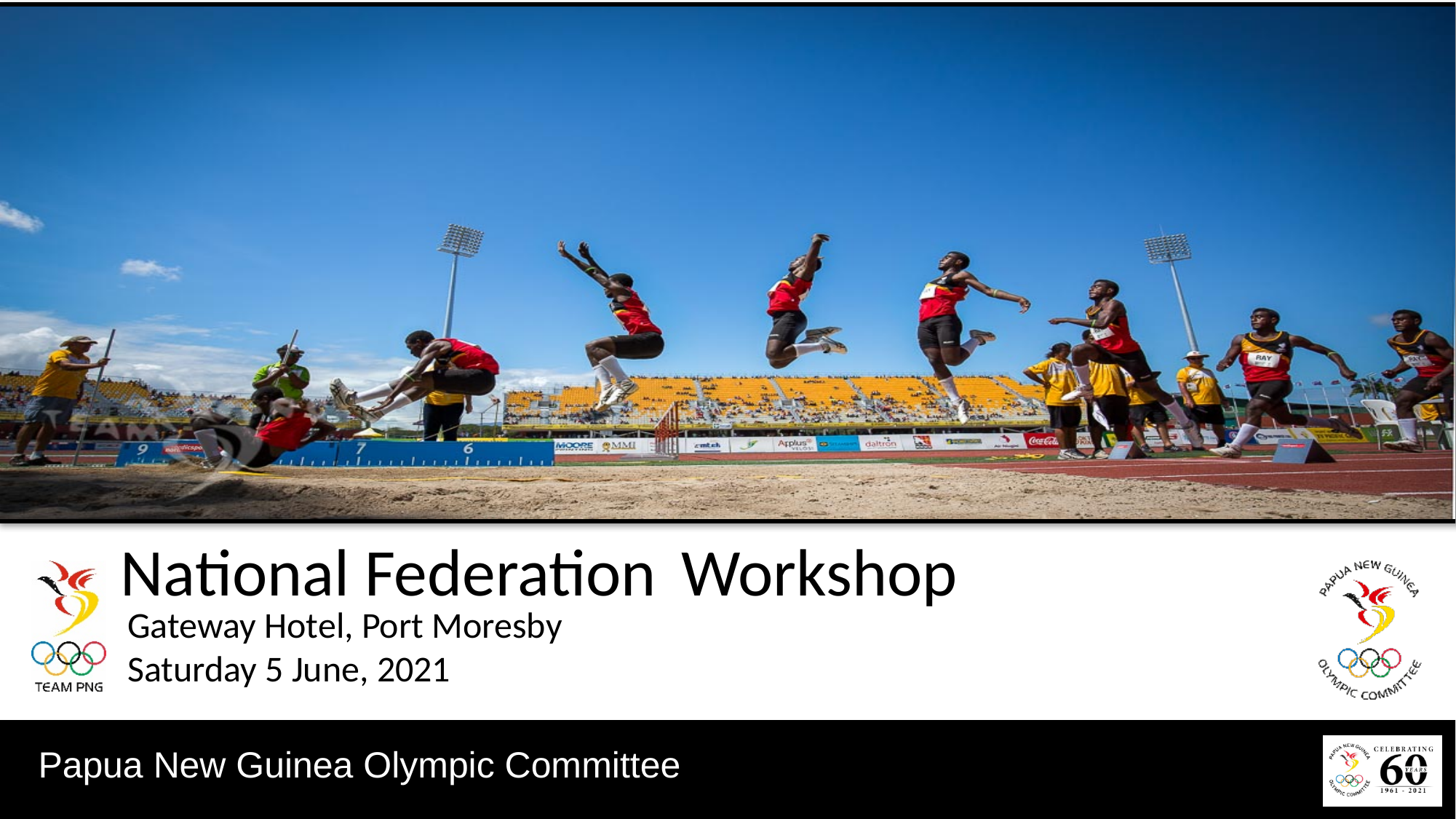

National Federation	 Workshop
Gateway Hotel, Port Moresby
Saturday 5 June, 2021